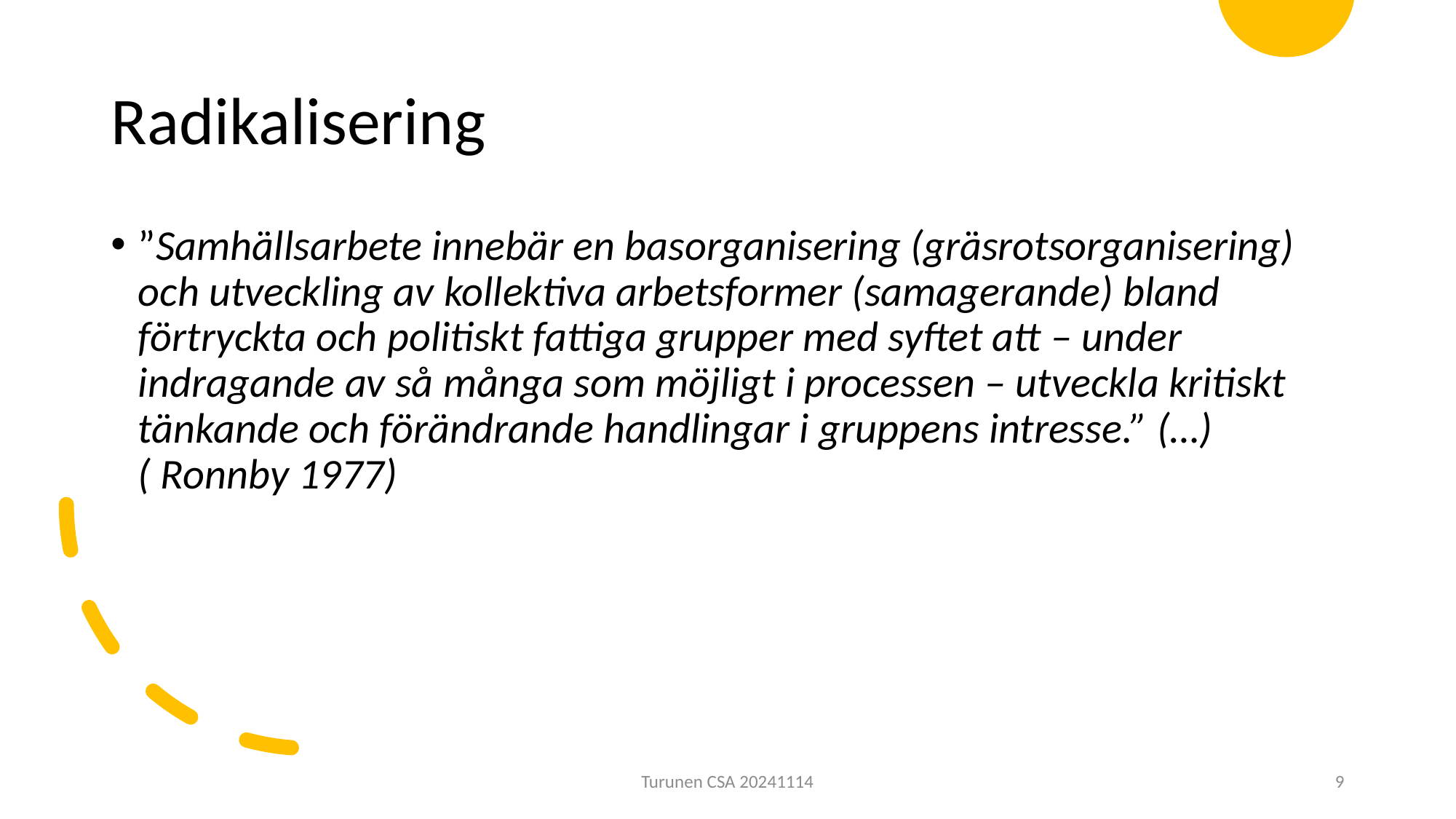

# Radikalisering
”Samhällsarbete innebär en basorganisering (gräsrotsorganisering) och utveckling av kollektiva arbetsformer (samagerande) bland förtryckta och politiskt fattiga grupper med syftet att – under indragande av så många som möjligt i processen – utveckla kritiskt tänkande och förändrande handlingar i gruppens intresse.” (…) ( Ronnby 1977)

Turunen CSA 20241114
9